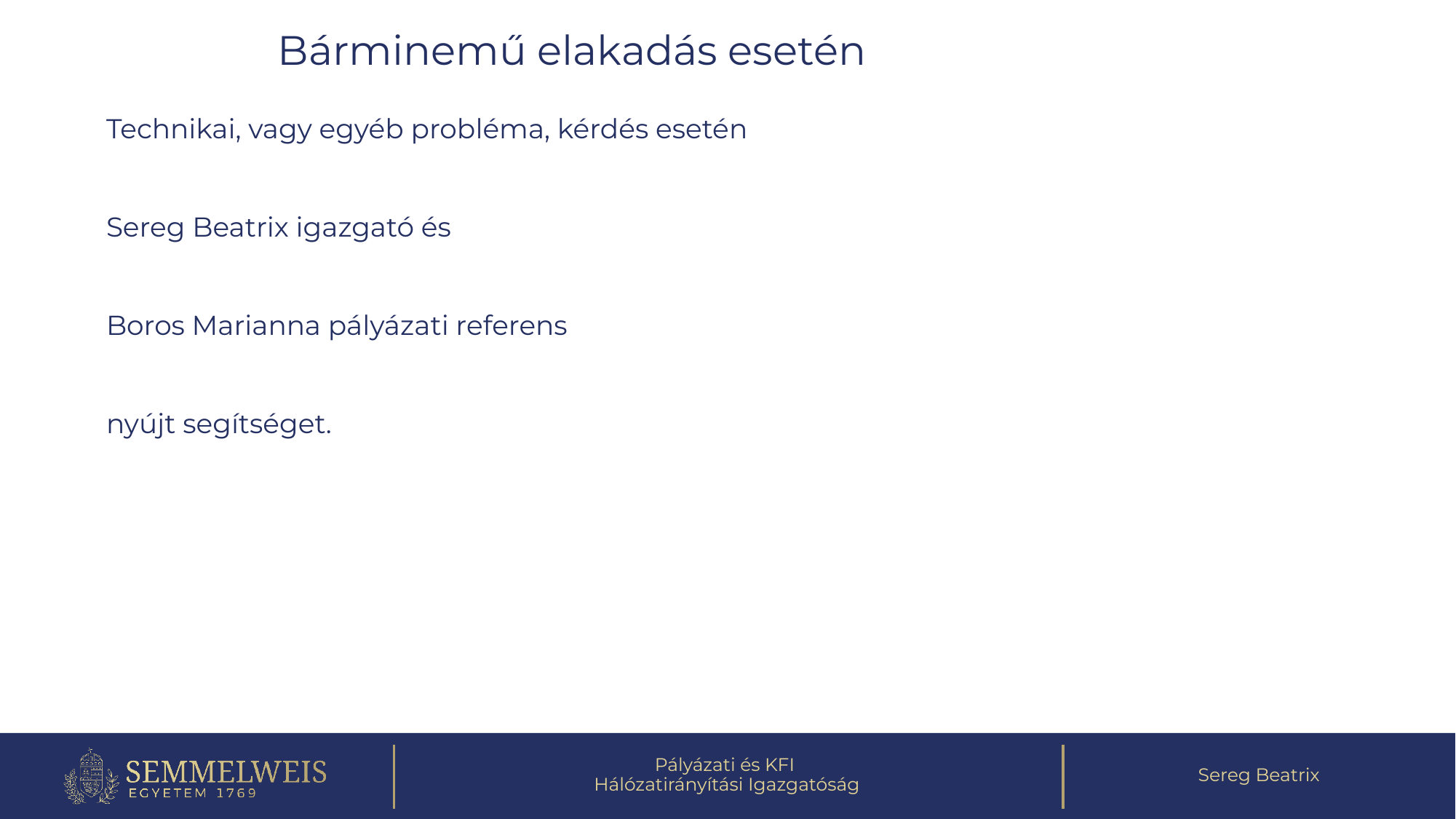

# Bárminemű elakadás esetén
Technikai, vagy egyéb probléma, kérdés esetén

Sereg Beatrix igazgató és

Boros Marianna pályázati referens

nyújt segítséget.
Pályázati és KFI
Hálózatirányítási Igazgatóság
Sereg Beatrix